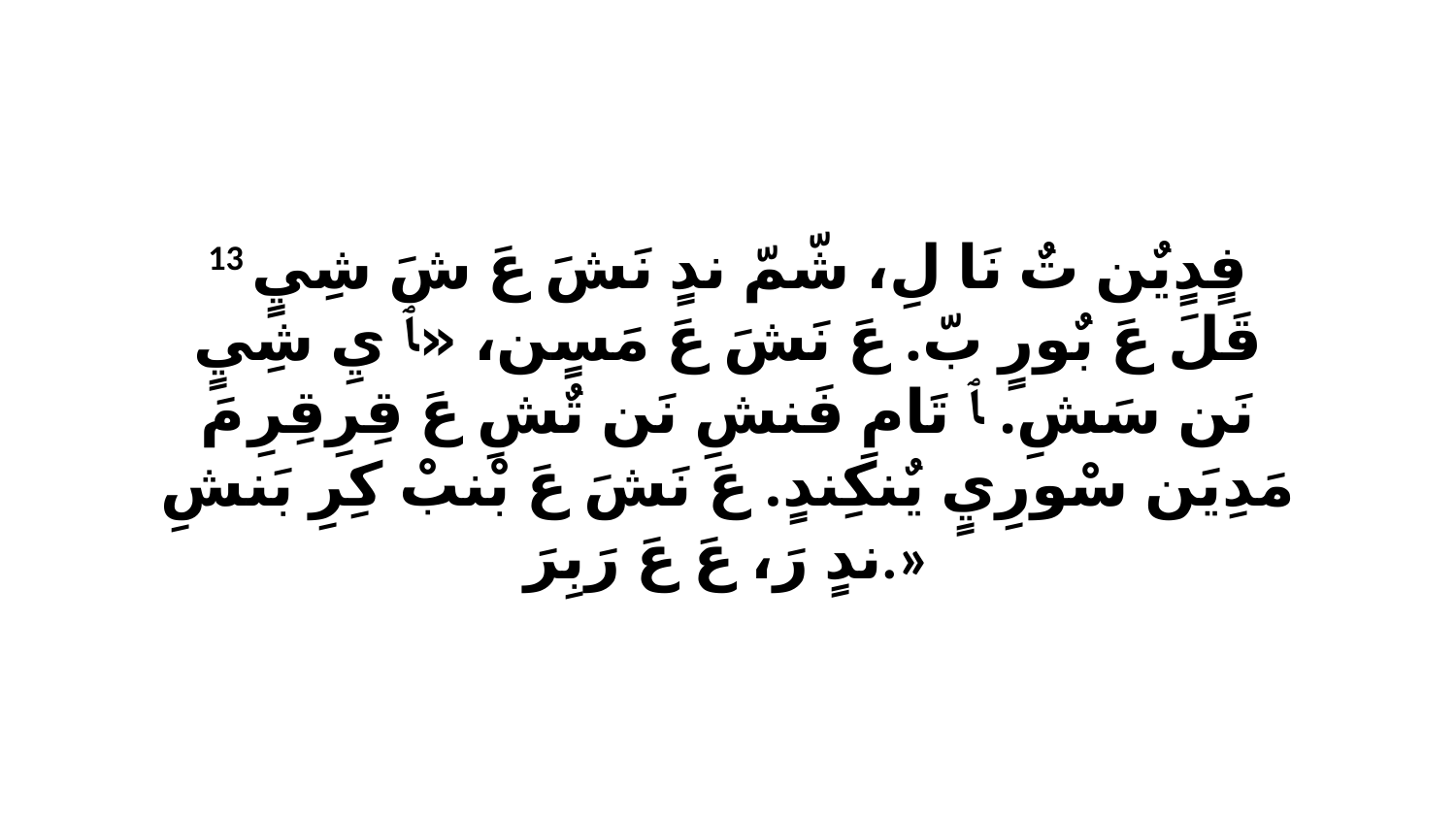

13 فٍدٍيٌن تٌ نَا لِ، شّمّ ندٍ نَشَ عَ شَ شِيٍ قَلَ عَ بٌورٍ بّ. عَ نَشَ عَ مَسٍن، «ﭑ يِ شِيٍ نَن سَشِ. ﭑ تَامِ فَنشِ نَن تٌشِ عَ قِرِقِرِ مَ مَدِيَن سْورِيٍ يٌنكِندٍ. عَ نَشَ عَ بْنبْ كِرِ بَنشِ ندٍ رَ، عَ عَ رَبِرَ.»